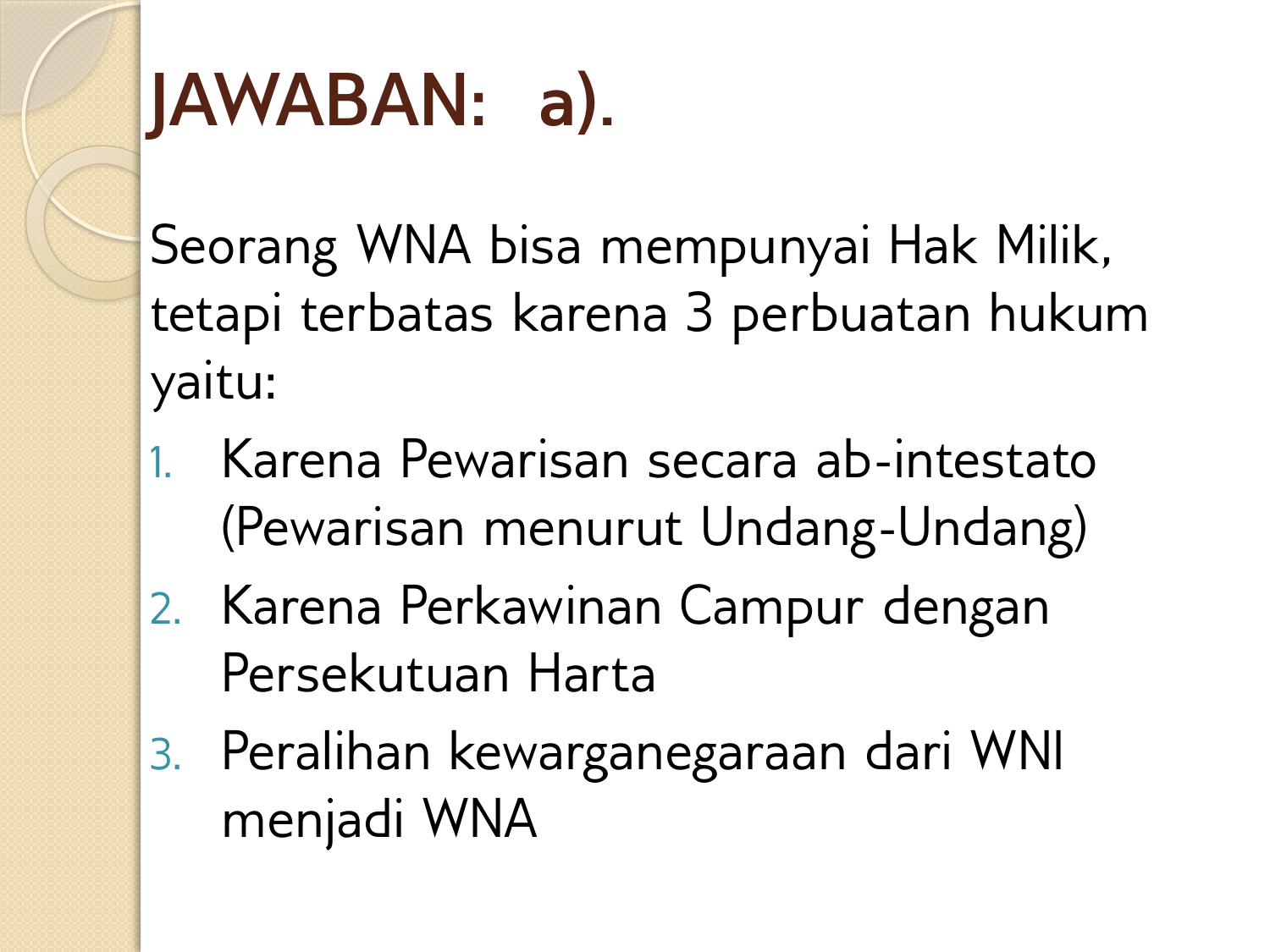

# JAWABAN:  a).
Seorang WNA bisa mempunyai Hak Milik, tetapi terbatas karena 3 perbuatan hukum yaitu:
Karena Pewarisan secara ab-intestato (Pewarisan menurut Undang-Undang)
Karena Perkawinan Campur dengan Persekutuan Harta
Peralihan kewarganegaraan dari WNI menjadi WNA